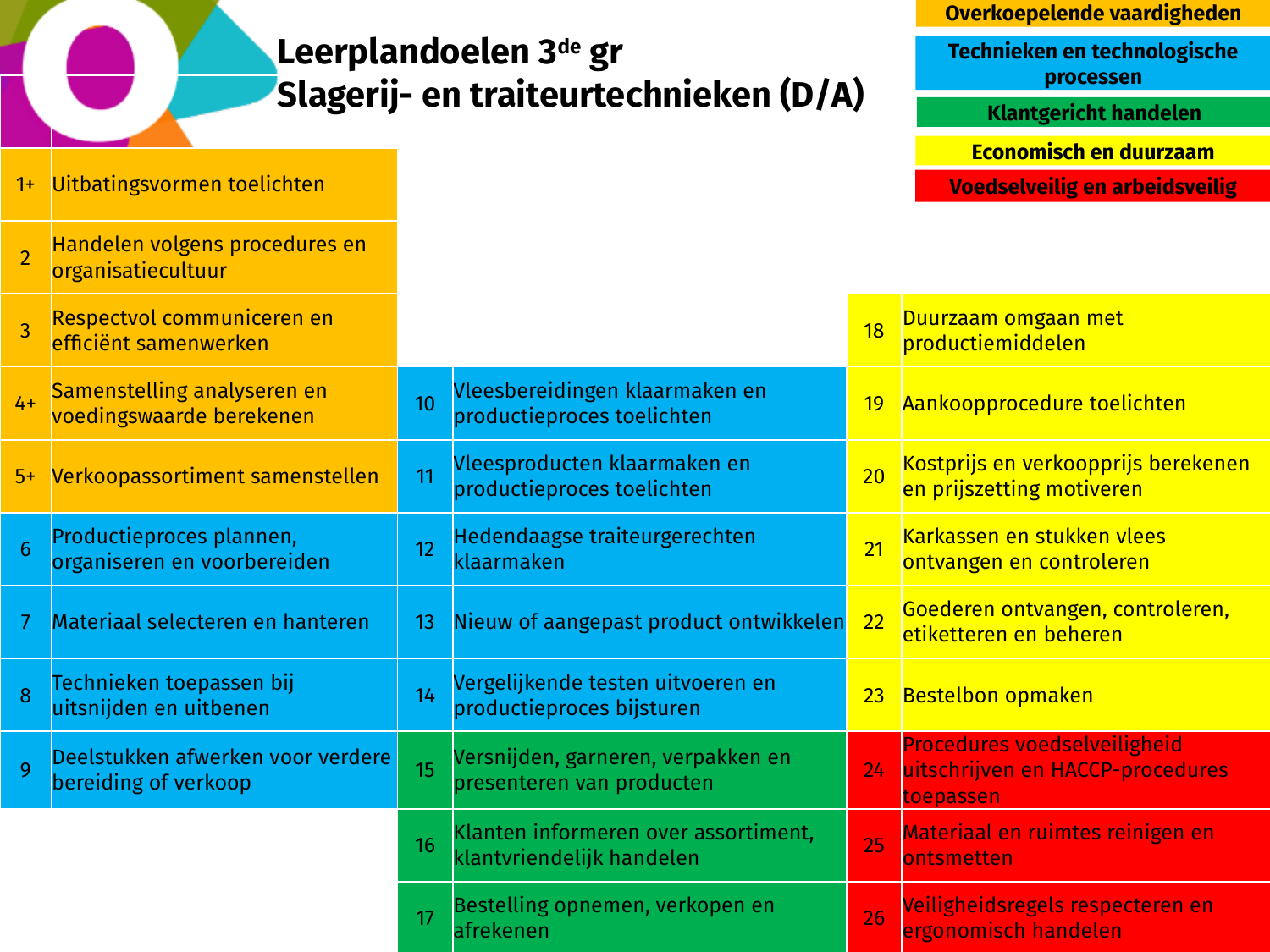

Overkoepelende vaardigheden
Leerplandoelen 3de gr
Slagerij- en traiteurtechnieken (D/A)
Technieken en technologische processen
|  |  |  |  |  |  |
| --- | --- | --- | --- | --- | --- |
| 1+ | Uitbatingsvormen toelichten |  |  |  |  |
| 2 | Handelen volgens procedures en organisatiecultuur |  |  |  |  |
| 3 | Respectvol communiceren en efficiënt samenwerken |  |  | 18 | Duurzaam omgaan met productiemiddelen |
| 4+ | Samenstelling analyseren en voedingswaarde berekenen | 10 | Vleesbereidingen klaarmaken en productieproces toelichten | 19 | Aankoopprocedure toelichten |
| 5+ | Verkoopassortiment samenstellen | 11 | Vleesproducten klaarmaken en productieproces toelichten | 20 | Kostprijs en verkoopprijs berekenen en prijszetting motiveren |
| 6 | Productieproces plannen, organiseren en voorbereiden | 12 | Hedendaagse traiteurgerechten klaarmaken | 21 | Karkassen en stukken vlees ontvangen en controleren |
| 7 | Materiaal selecteren en hanteren | 13 | Nieuw of aangepast product ontwikkelen | 22 | Goederen ontvangen, controleren, etiketteren en beheren |
| 8 | Technieken toepassen bij uitsnijden en uitbenen | 14 | Vergelijkende testen uitvoeren en productieproces bijsturen | 23 | Bestelbon opmaken |
| 9 | Deelstukken afwerken voor verdere bereiding of verkoop | 15 | Versnijden, garneren, verpakken en presenteren van producten | 24 | Procedures voedselveiligheid uitschrijven en HACCP-procedures toepassen |
|  |  | 16 | Klanten informeren over assortiment, klantvriendelijk handelen | 25 | Materiaal en ruimtes reinigen en ontsmetten |
|  |  | 17 | Bestelling opnemen, verkopen en afrekenen | 26 | Veiligheidsregels respecteren en ergonomisch handelen |
Klantgericht handelen
Economisch en duurzaam
Voedselveilig en arbeidsveilig